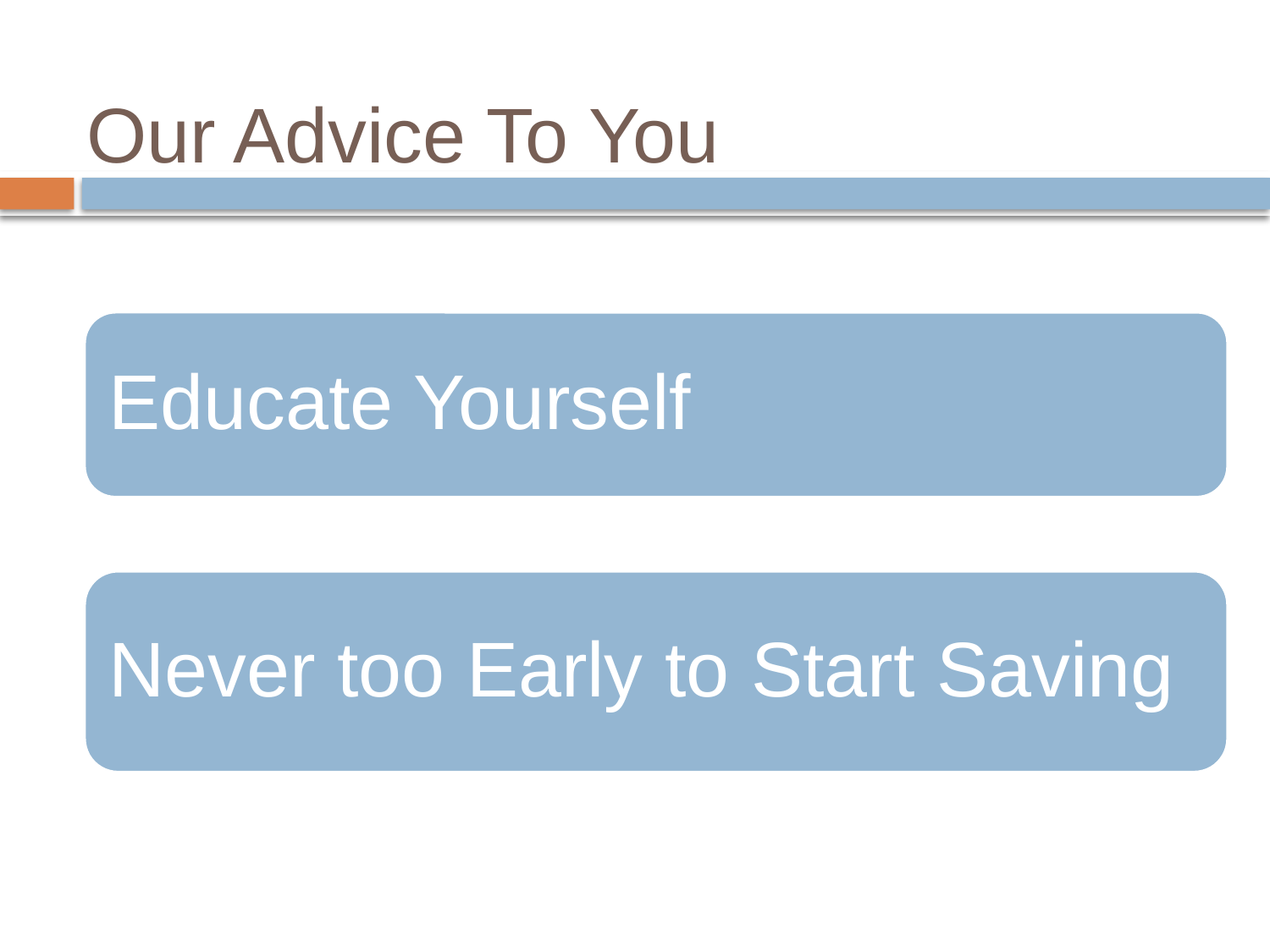

# Our Advice To You

Educate Yourself

Never too Early to Start Saving